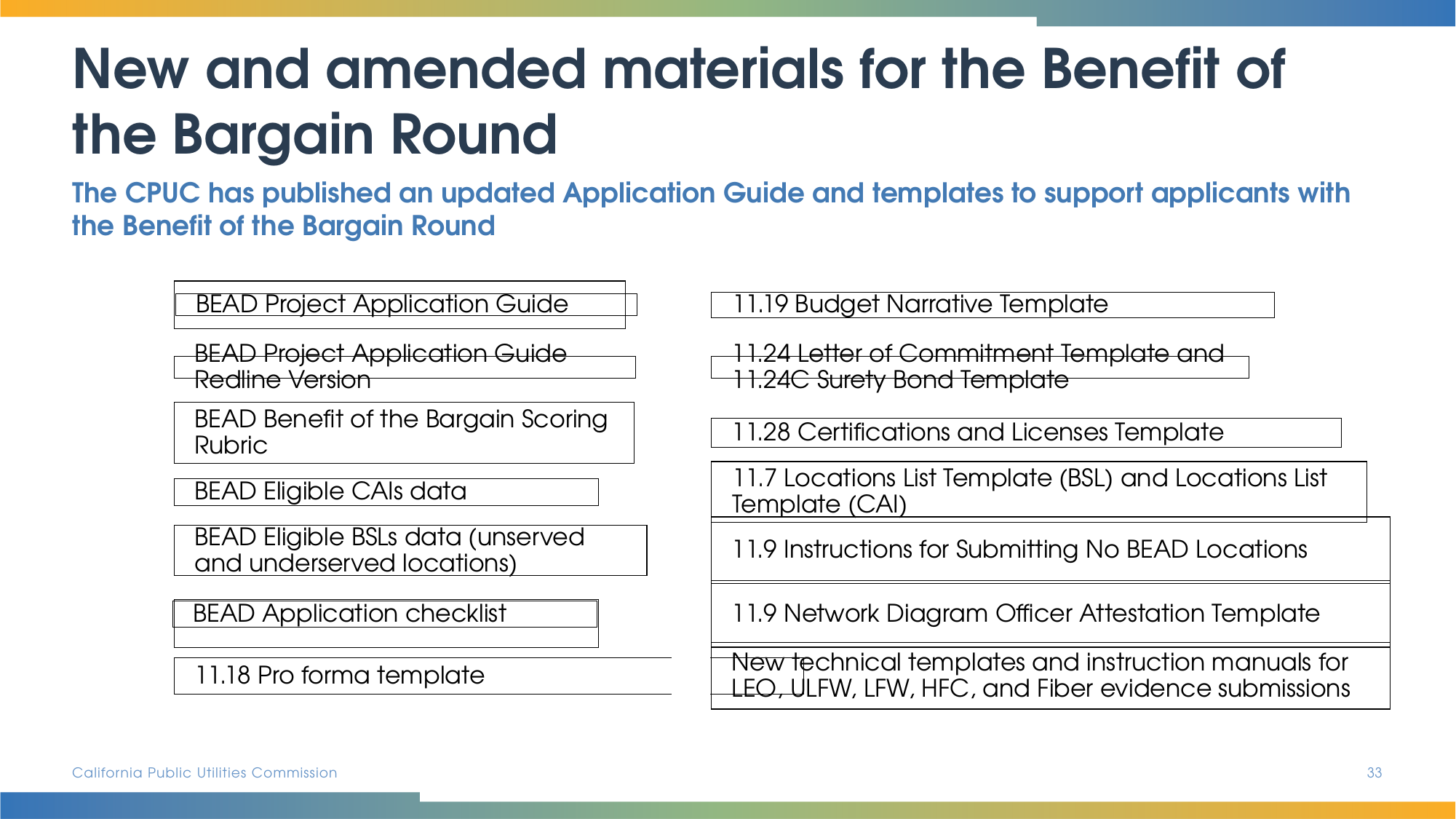

# New and amended materials for the Benefit of the Bargain Round
The CPUC has published an updated Application Guide and templates to support applicants with the Benefit of the Bargain Round

11.19 Budget Narrative Template
BEAD Project Application Guide

BEAD Project Application Guide Redline Version
11.24 Letter of Commitment Template and 11.24C Surety Bond Template
BEAD Benefit of the Bargain Scoring Rubric

11.28 Certifications and Licenses Template
11.7 Locations List Template (BSL) and Locations List Template (CAI)

BEAD Eligible CAIs data
11.9 Instructions for Submitting No BEAD Locations
BEAD Eligible BSLs data (unserved and underserved locations)

11.9 Network Diagram Officer Attestation Template

BEAD Application checklist
New technical templates and instruction manuals for LEO, ULFW, LFW, HFC, and Fiber evidence submissions

11.18 Pro forma template
33